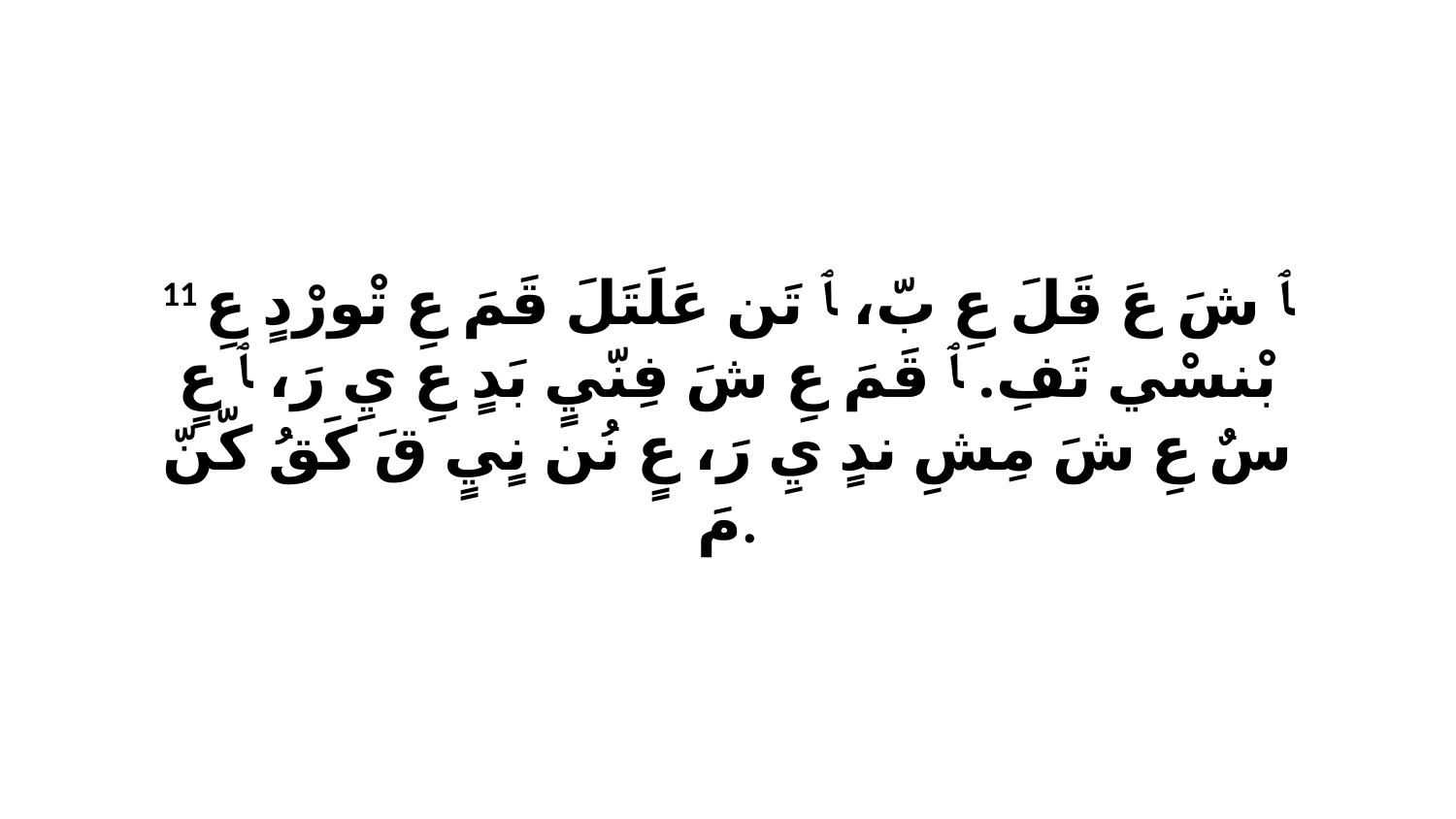

11 ﭑ شَ عَ قَلَ عِ بّ، ﭑ تَن عَلَتَلَ قَمَ عِ تْورْدٍ عِ بْنسْي تَفِ. ﭑ قَمَ عِ شَ فِنّيٍ بَدٍ عِ يِ رَ، ﭑ عٍ سٌ عِ شَ مِشِ ندٍ يِ رَ، عٍ نُن نٍيٍ قَ كَقُ كّنّ مَ.